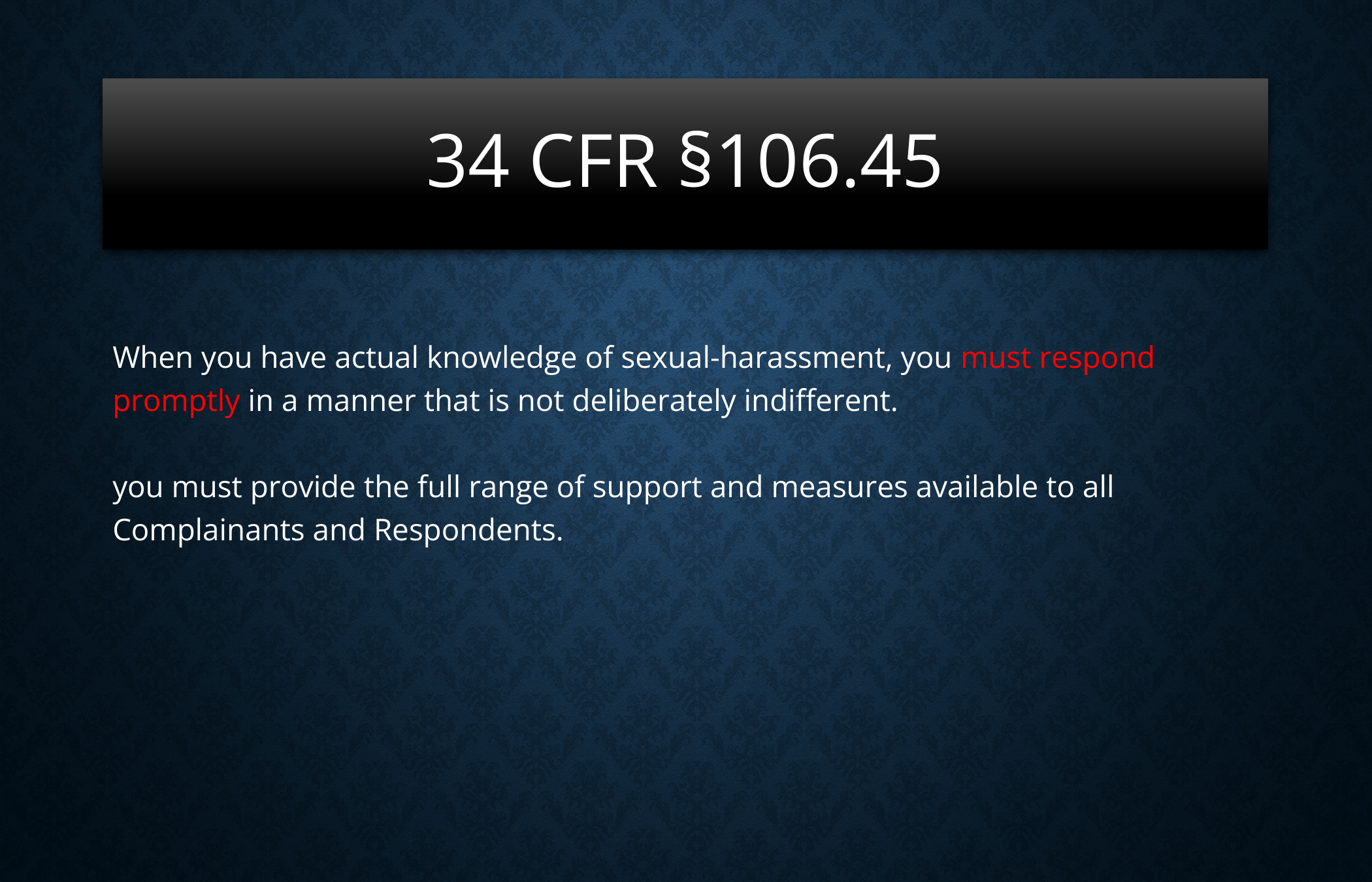

# 34 CFR §106.45

When you have actual knowledge of sexual-harassment, you must respond promptly in a manner that is not deliberately indifferent.
you must provide the full range of support and measures available to all Complainants and Respondents.